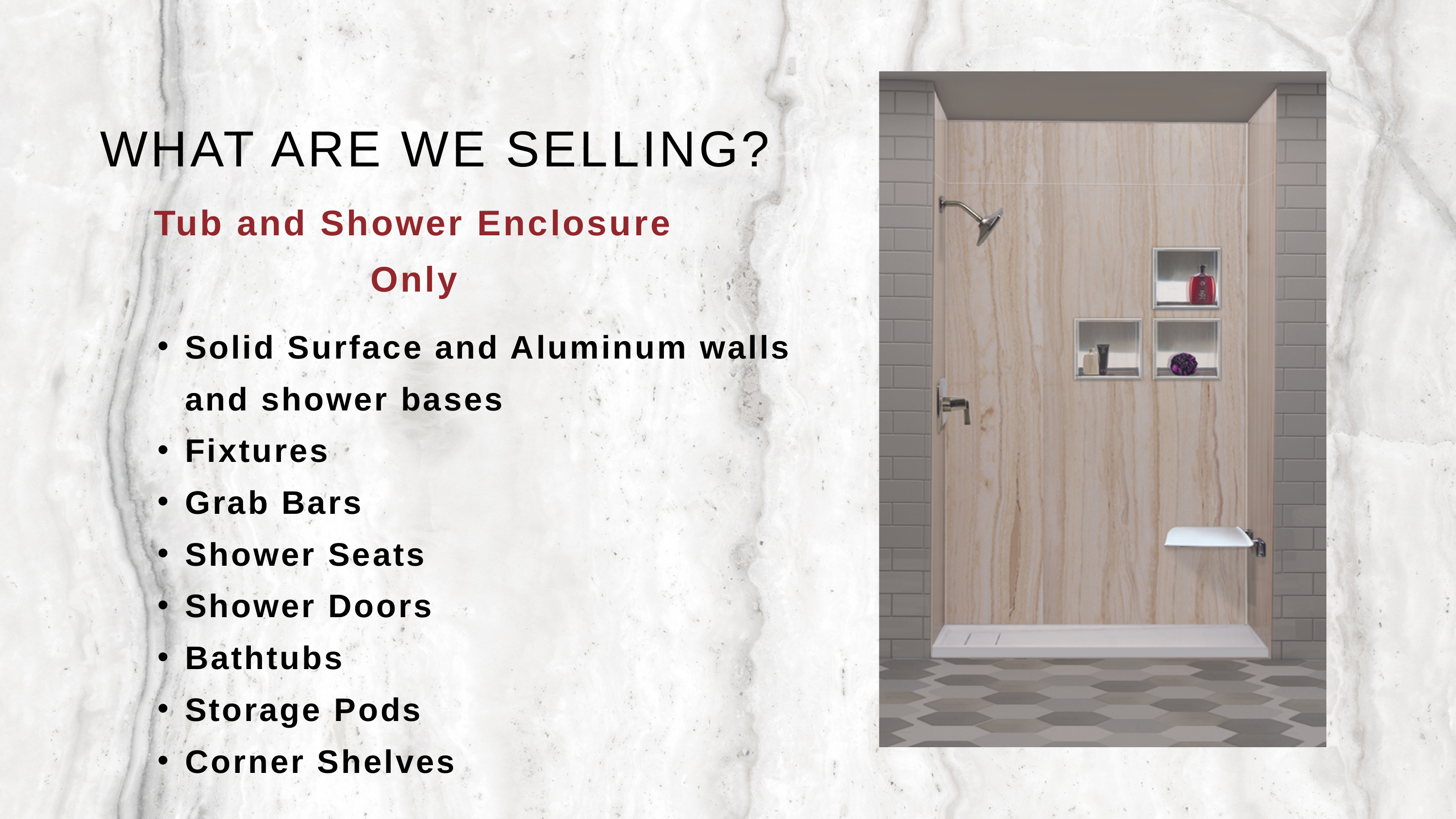

WHAT ARE WE SELLING?
Tub and Shower Enclosure Only
Solid Surface and Aluminum walls and shower bases
Fixtures
Grab Bars
Shower Seats
Shower Doors
Bathtubs
Storage Pods
Corner Shelves